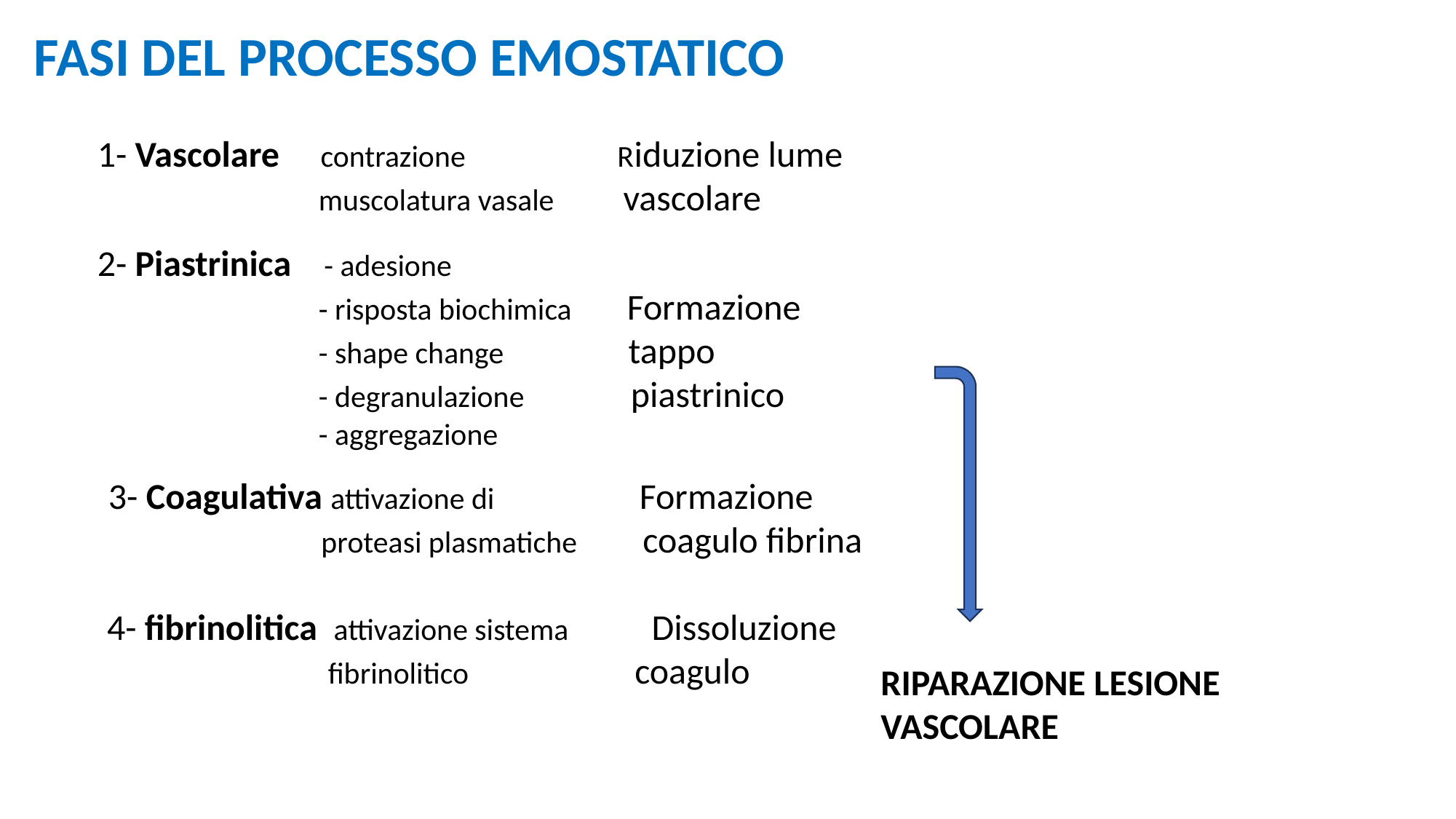

FASI DEL PROCESSO EMOSTATICO
1- Vascolare     contrazione                      Riduzione lume
                                muscolatura vasale          vascolare
2- Piastrinica    - adesione
                                - risposta biochimica        Formazione
                                - shape change                  tappo
                                - degranulazione             piastrinico
                                - aggregazione
3- Coagulativa attivazione di                     Formazione
                          proteasi plasmatiche        coagulo fibrina

4- fibrinolitica  attivazione sistema            Dissoluzione
                           fibrinolitico                        coagulo
RIPARAZIONE LESIONE
VASCOLARE